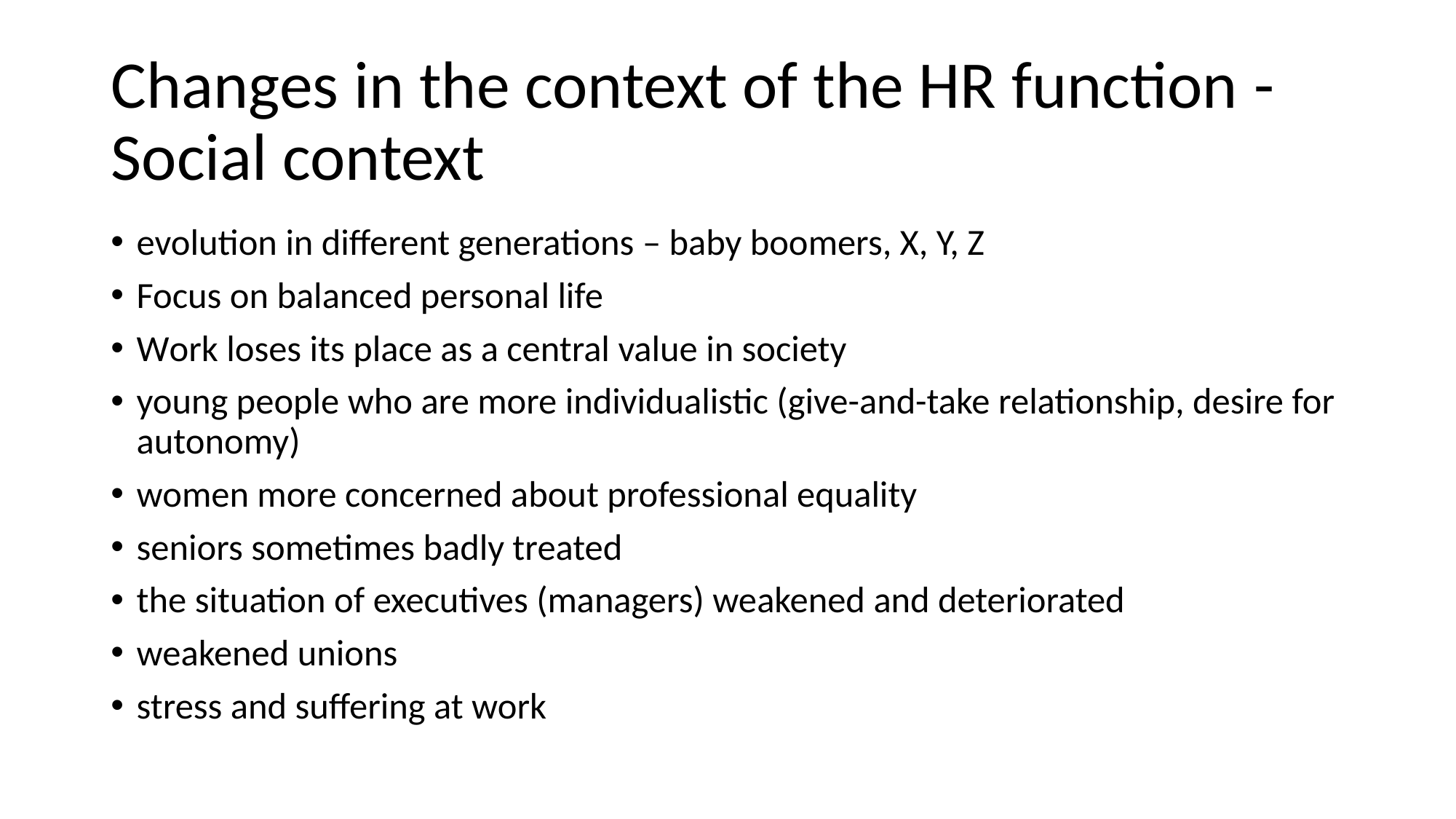

# Changes in the context of the HR function - Social context
evolution in different generations – baby boomers, X, Y, Z
Focus on balanced personal life
Work loses its place as a central value in society
young people who are more individualistic (give-and-take relationship, desire for autonomy)
women more concerned about professional equality
seniors sometimes badly treated
the situation of executives (managers) weakened and deteriorated
weakened unions
stress and suffering at work